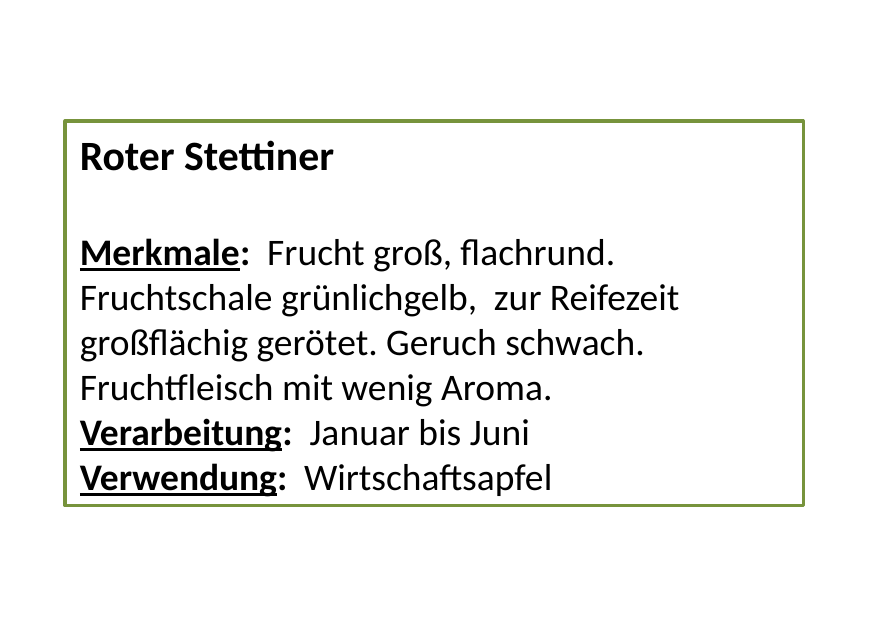

Roter Stettiner

Merkmale:  Frucht groß, flachrund. Fruchtschale grünlichgelb,  zur Reifezeit großflächig gerötet. Geruch schwach. Fruchtfleisch mit wenig Aroma.
Verarbeitung:  Januar bis Juni
Verwendung:  Wirtschaftsapfel